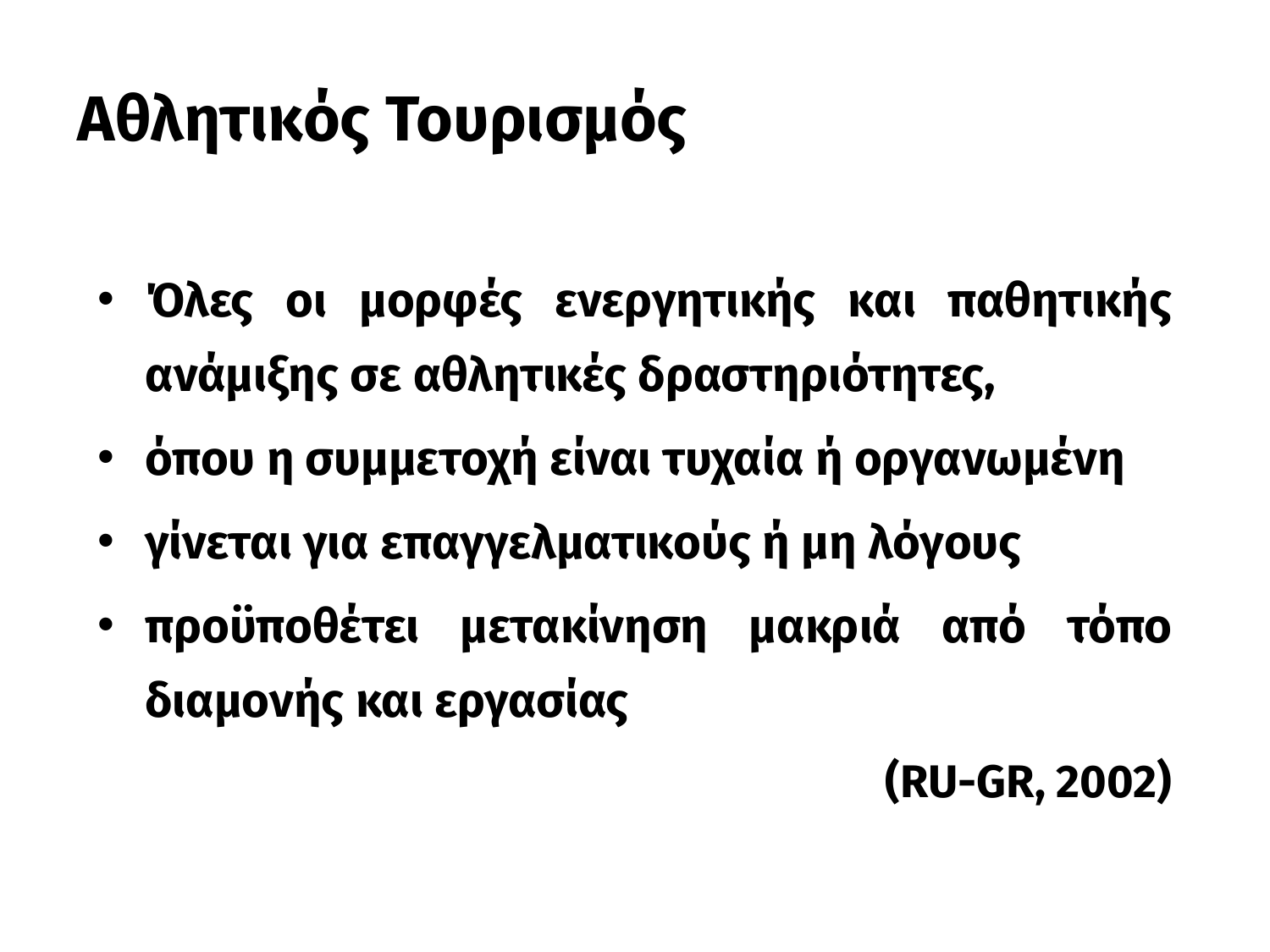

# Αθλητικός Τουρισμός
Όλες οι μορφές ενεργητικής και παθητικής ανάμιξης σε αθλητικές δραστηριότητες,
όπου η συμμετοχή είναι τυχαία ή οργανωμένη
γίνεται για επαγγελματικούς ή μη λόγους
προϋποθέτει μετακίνηση μακριά από τόπο διαμονής και εργασίας
(RU-GR, 2002)